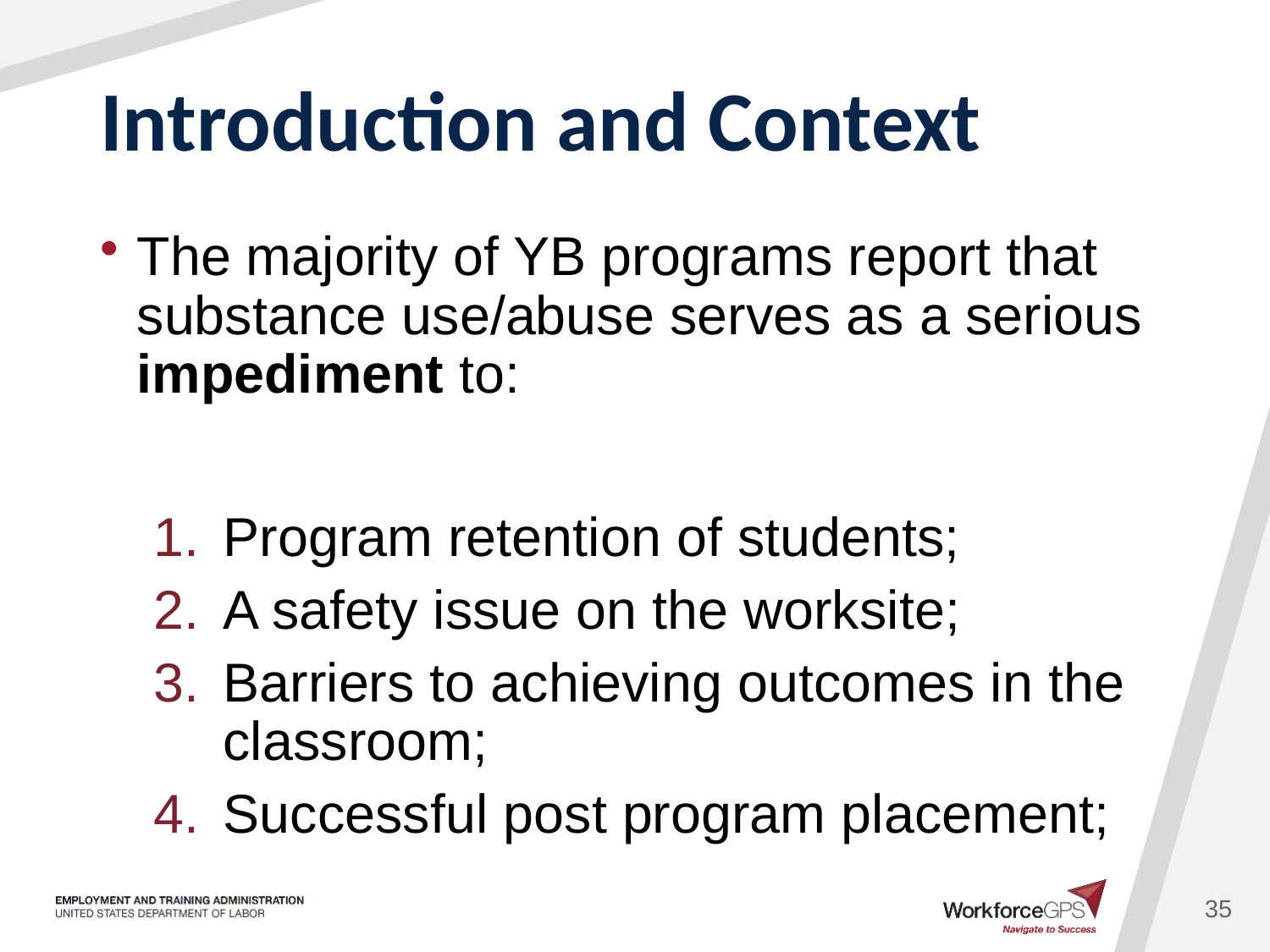

# Introduction and Context
The majority of YB programs report that substance use/abuse serves as a serious impediment to:

Program retention of students;
A safety issue on the worksite;
Barriers to achieving outcomes in the classroom;
Successful post program placement;

35